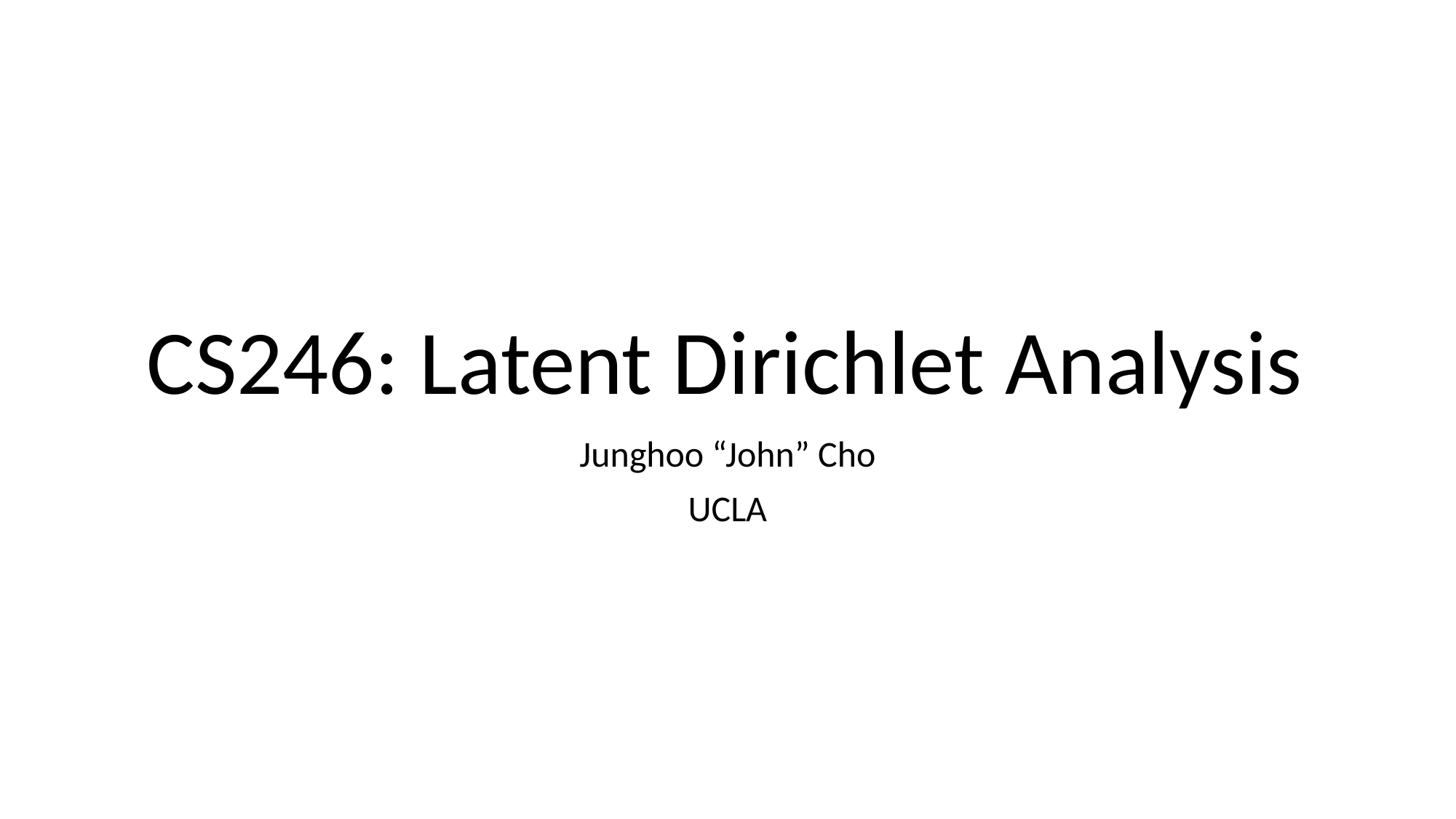

# CS246: Latent Dirichlet Analysis
Junghoo “John” Cho
UCLA